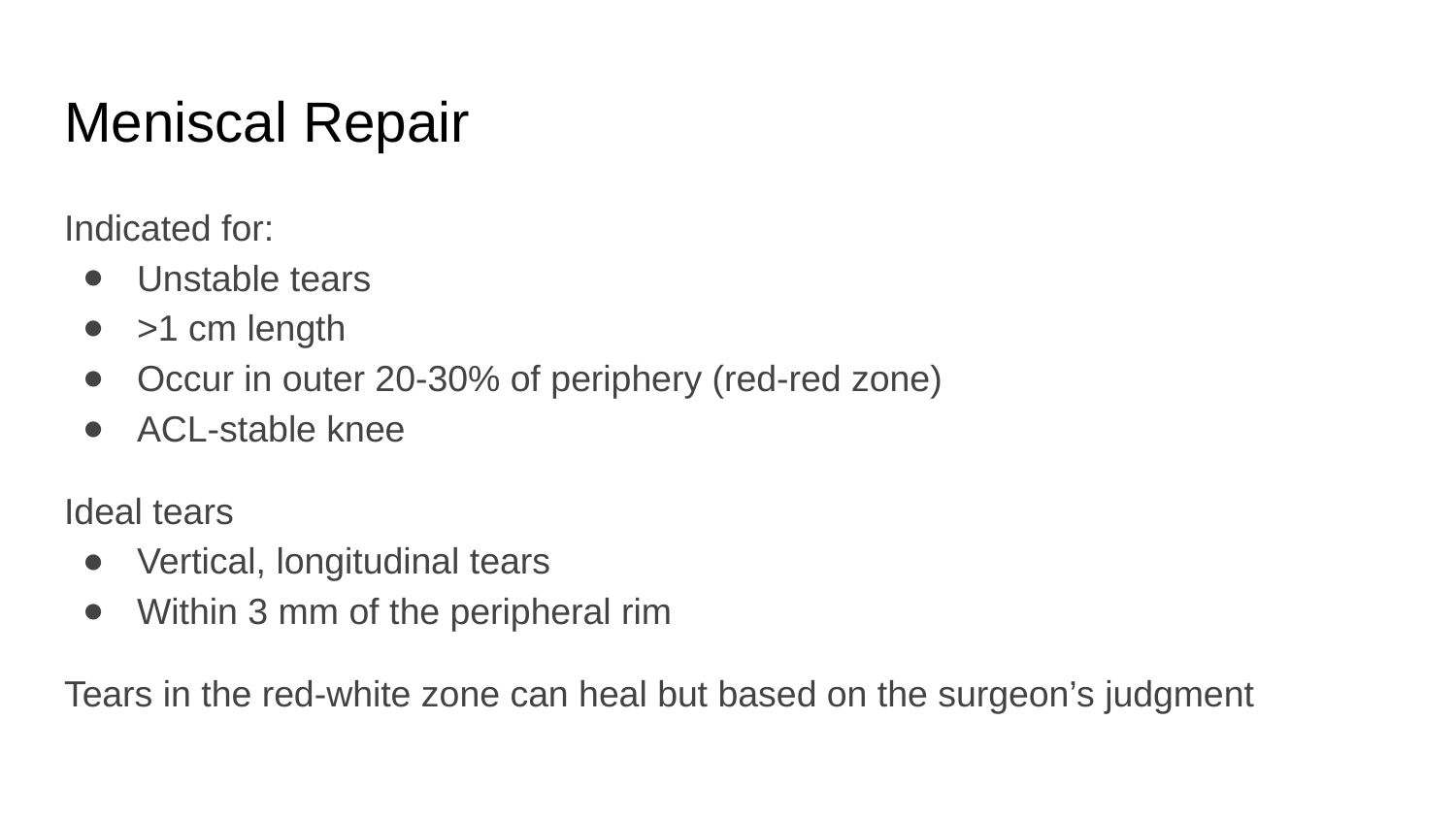

# Meniscal Repair
Indicated for:
Unstable tears
>1 cm length
Occur in outer 20-30% of periphery (red-red zone)
ACL-stable knee
Ideal tears
Vertical, longitudinal tears
Within 3 mm of the peripheral rim
Tears in the red-white zone can heal but based on the surgeon’s judgment